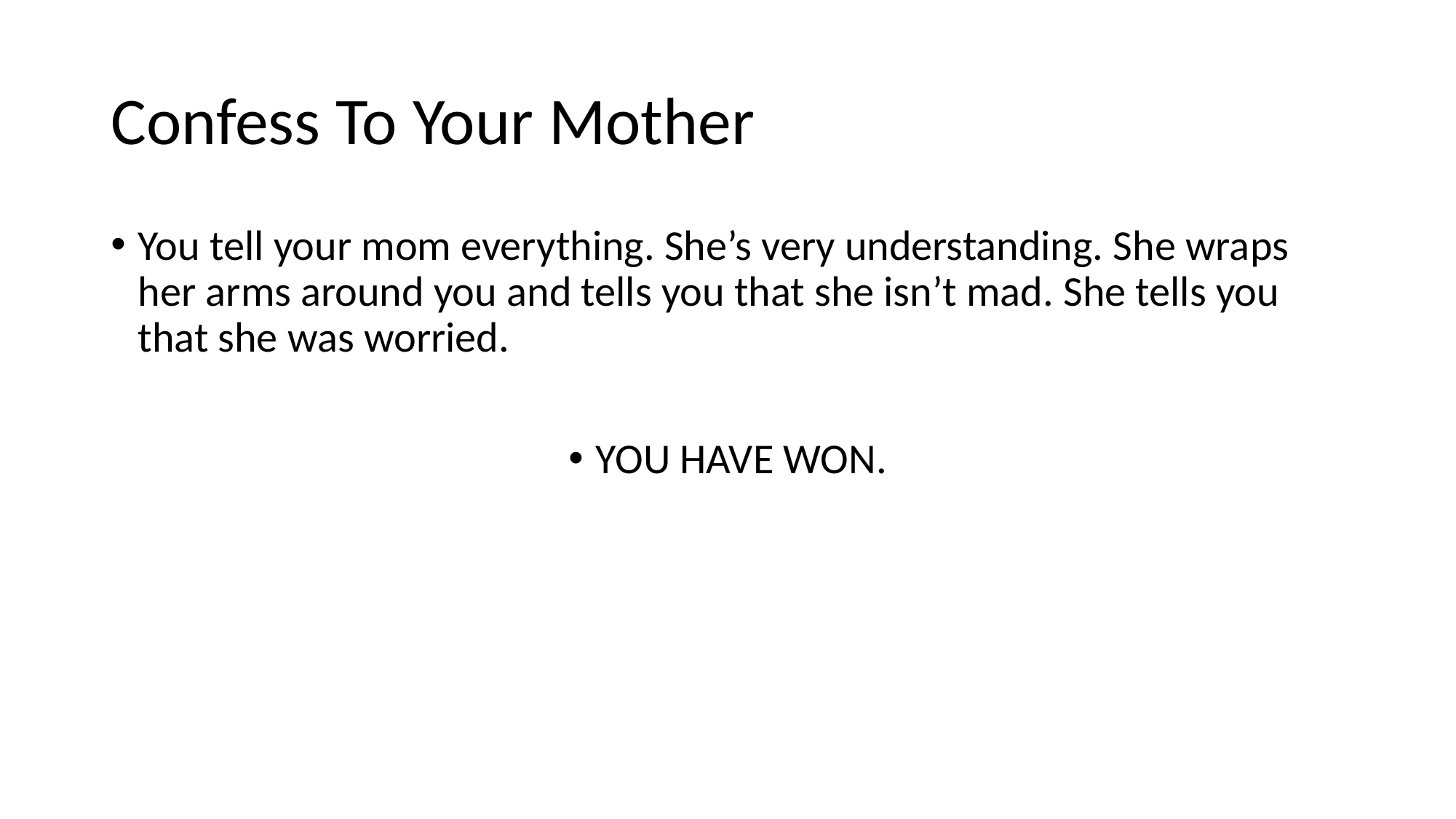

# Confess To Your Mother
You tell your mom everything. She’s very understanding. She wraps her arms around you and tells you that she isn’t mad. She tells you that she was worried.

YOU HAVE WON.